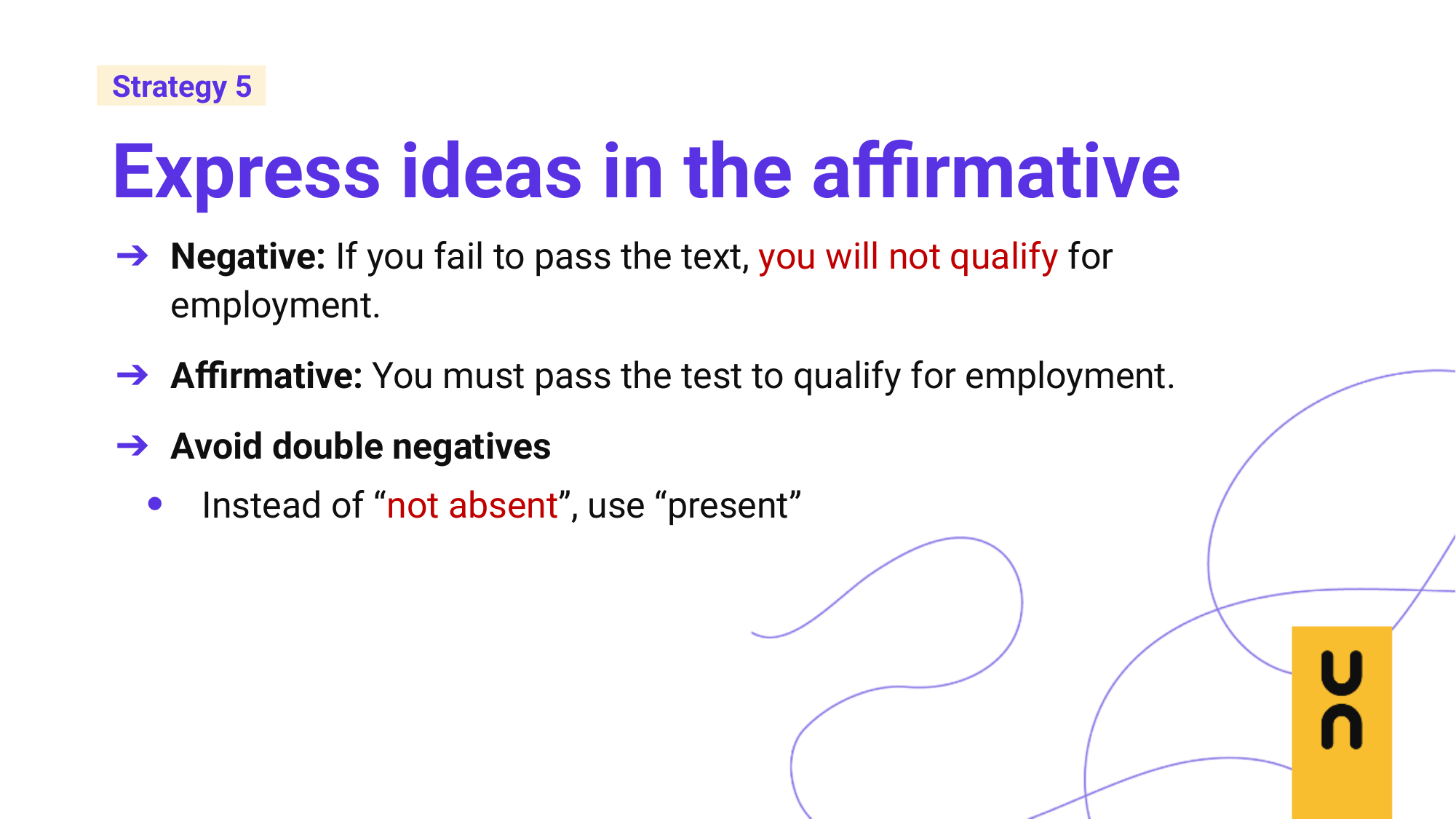

Strategy 5
Express ideas in the affirmative
Negative: If you fail to pass the text, you will not qualify for employment.
Affirmative: You must pass the test to qualify for employment.
Avoid double negatives
Instead of “not absent”, use “present”